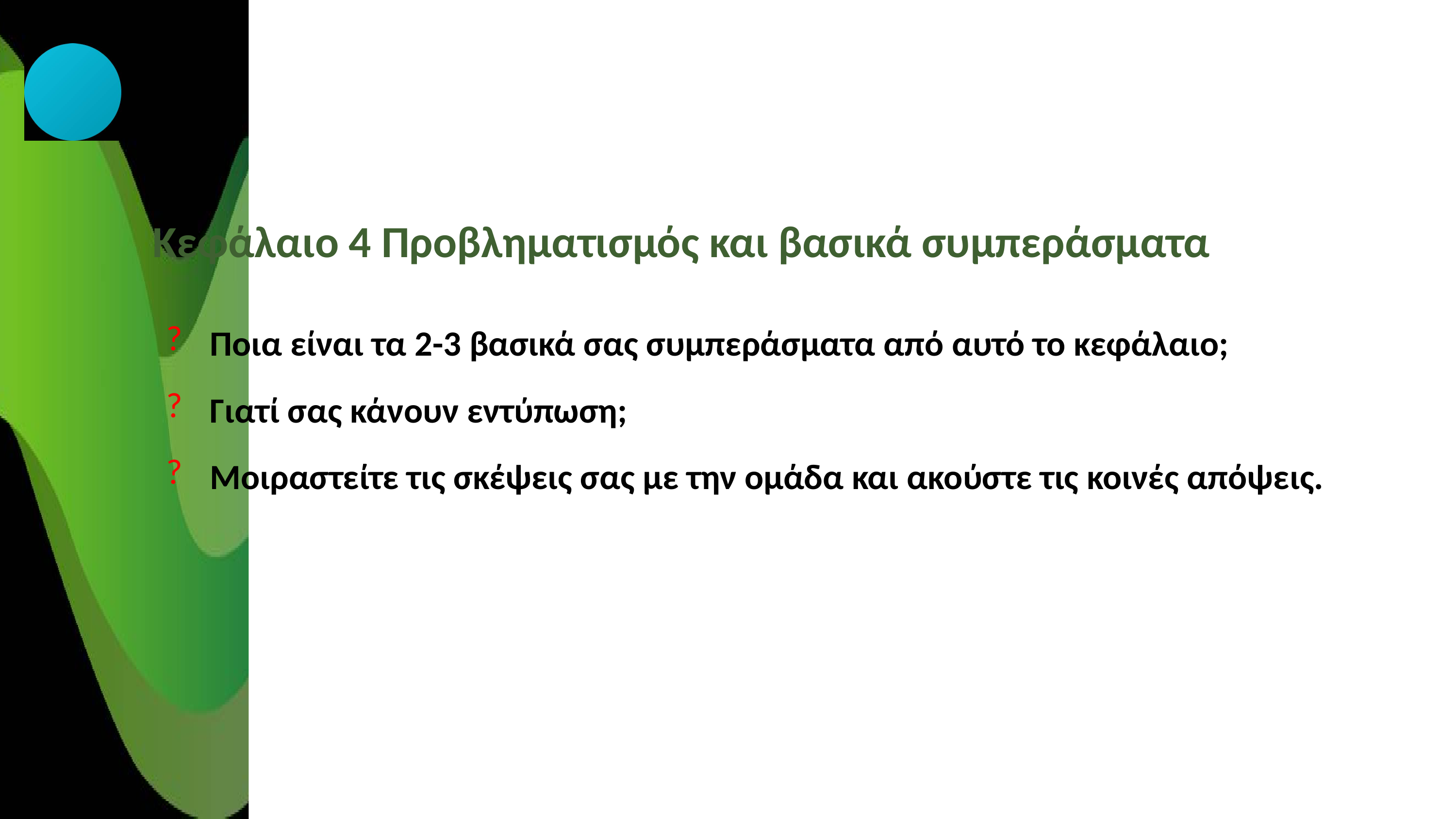

Κεφάλαιο 4 Προβληματισμός και βασικά συμπεράσματα
Ποια είναι τα 2-3 βασικά σας συμπεράσματα από αυτό το κεφάλαιο;
Γιατί σας κάνουν εντύπωση;
Μοιραστείτε τις σκέψεις σας με την ομάδα και ακούστε τις κοινές απόψεις.